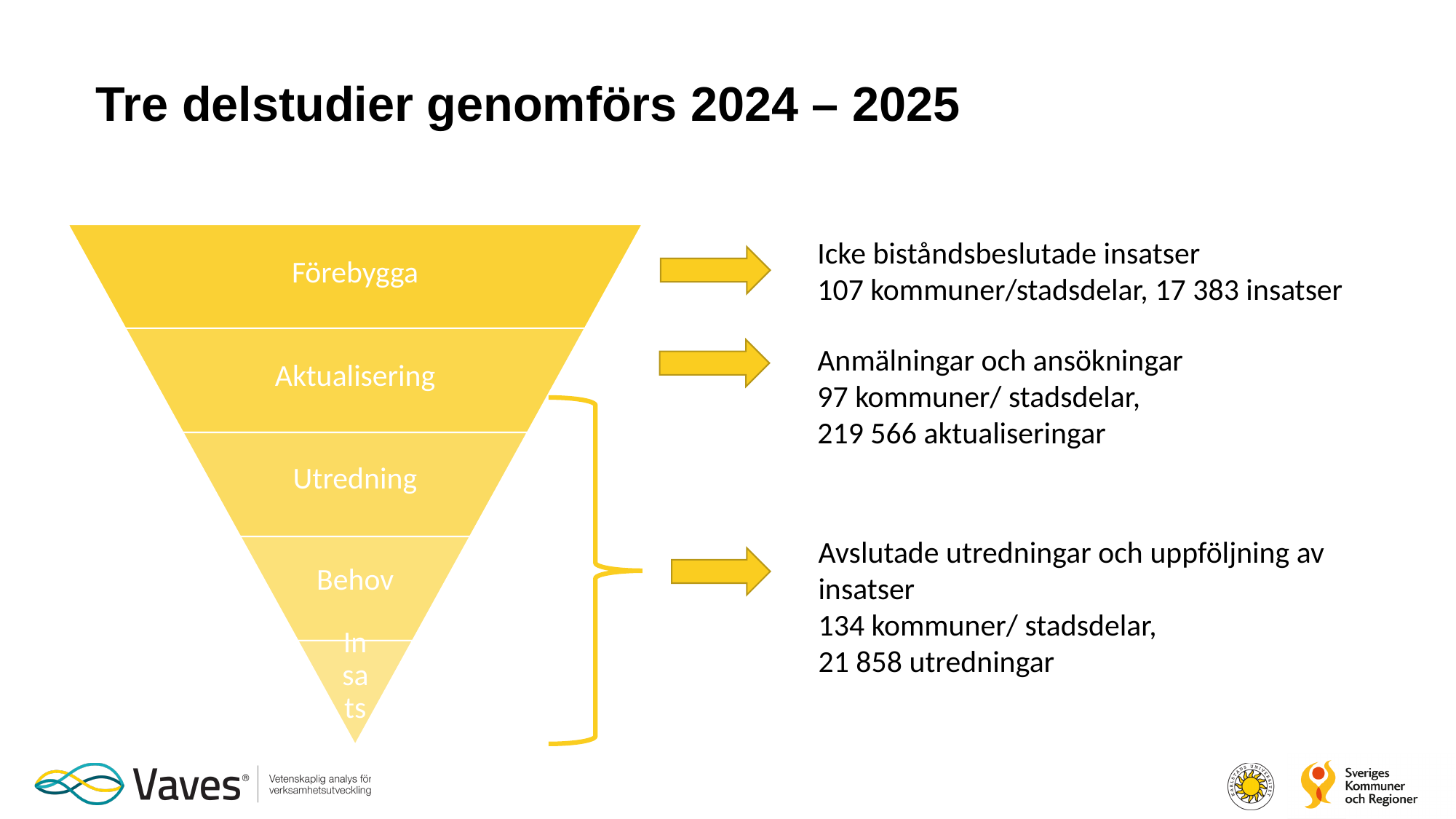

# Tre delstudier genomförs 2024 – 2025
Förebygga
Aktualisering
Utredning
Behov
Insats

Icke biståndsbeslutade insatser
107 kommuner/stadsdelar, 17 383 insatser

Anmälningar och ansökningar
97 kommuner/ stadsdelar,
219 566 aktualiseringar

Avslutade utredningar och uppföljning av insatser
134 kommuner/ stadsdelar,
21 858 utredningar